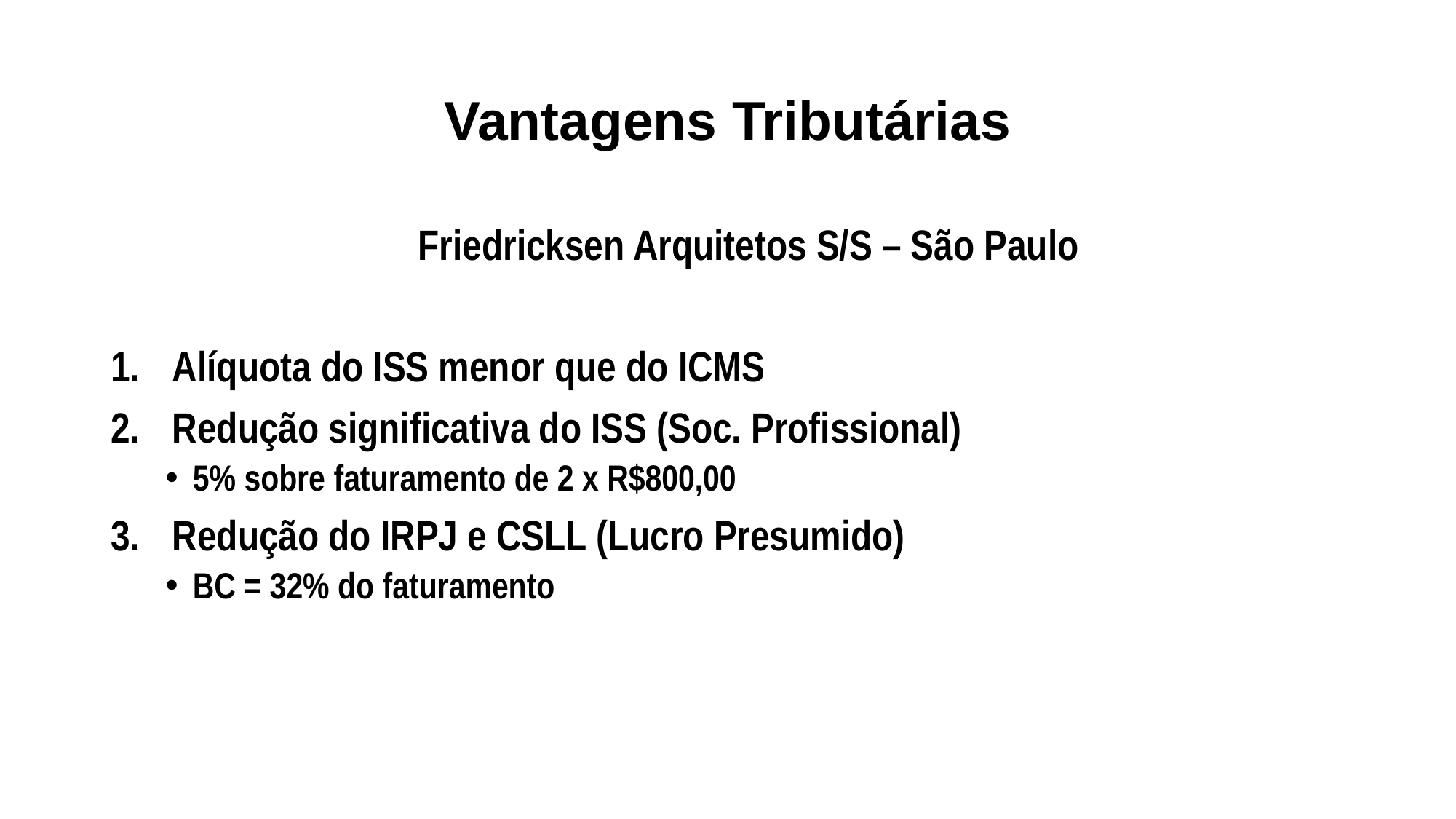

# Vantagens Tributárias
Friedricksen Arquitetos S/S – São Paulo

Alíquota do ISS menor que do ICMS
Redução significativa do ISS (Soc. Profissional)
5% sobre faturamento de 2 x R$800,00
Redução do IRPJ e CSLL (Lucro Presumido)
BC = 32% do faturamento